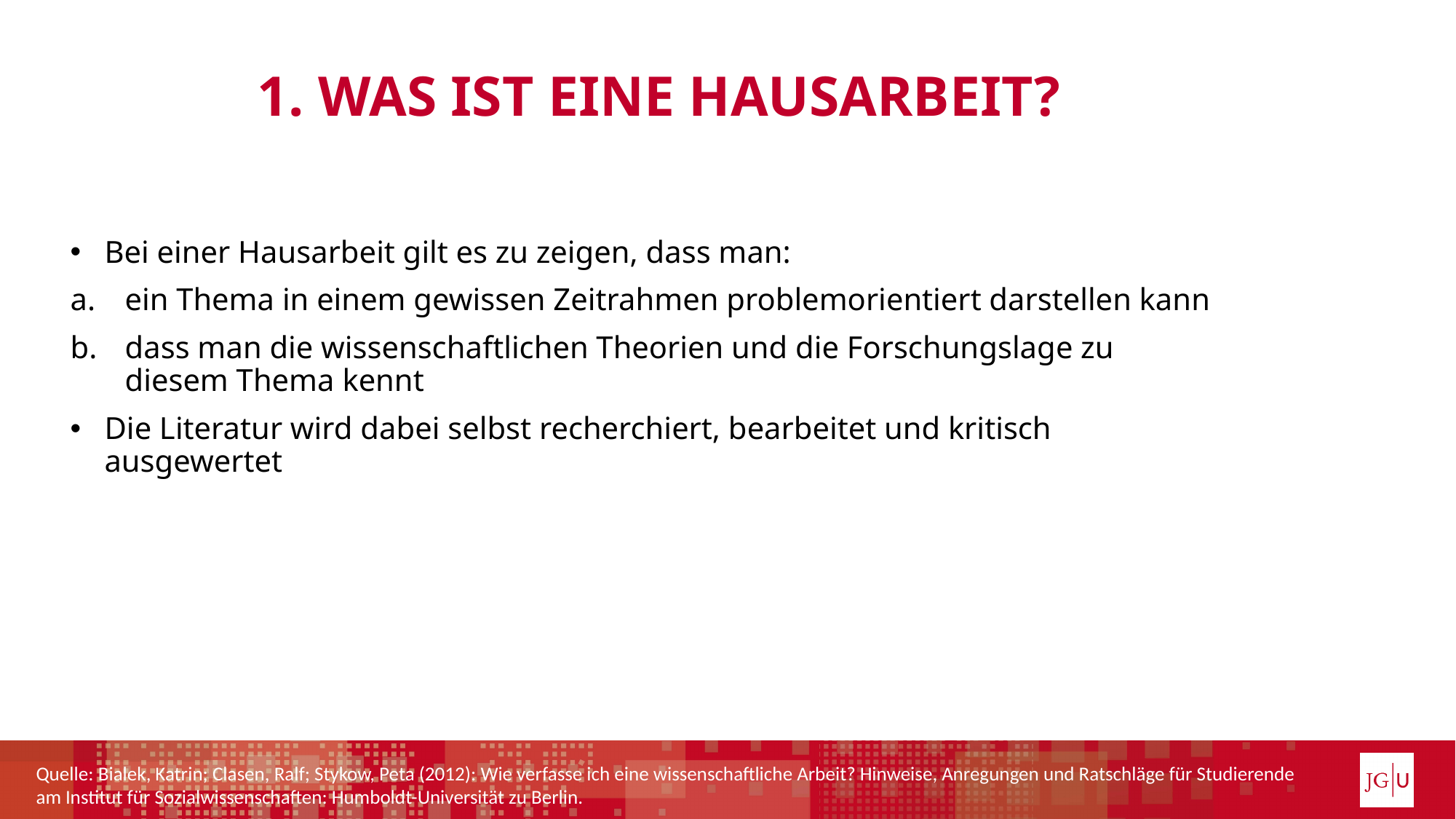

# 1. Was ist eine Hausarbeit?
Bei einer Hausarbeit gilt es zu zeigen, dass man:
ein Thema in einem gewissen Zeitrahmen problemorientiert darstellen kann
dass man die wissenschaftlichen Theorien und die Forschungslage zu diesem Thema kennt
Die Literatur wird dabei selbst recherchiert, bearbeitet und kritisch ausgewertet
Quelle: Bialek, Katrin; Clasen, Ralf; Stykow, Peta (2012): Wie verfasse ich eine wissenschaftliche Arbeit? Hinweise, Anregungen und Ratschläge für Studierende am Institut für Sozialwissenschaften: Humboldt-Universität zu Berlin.